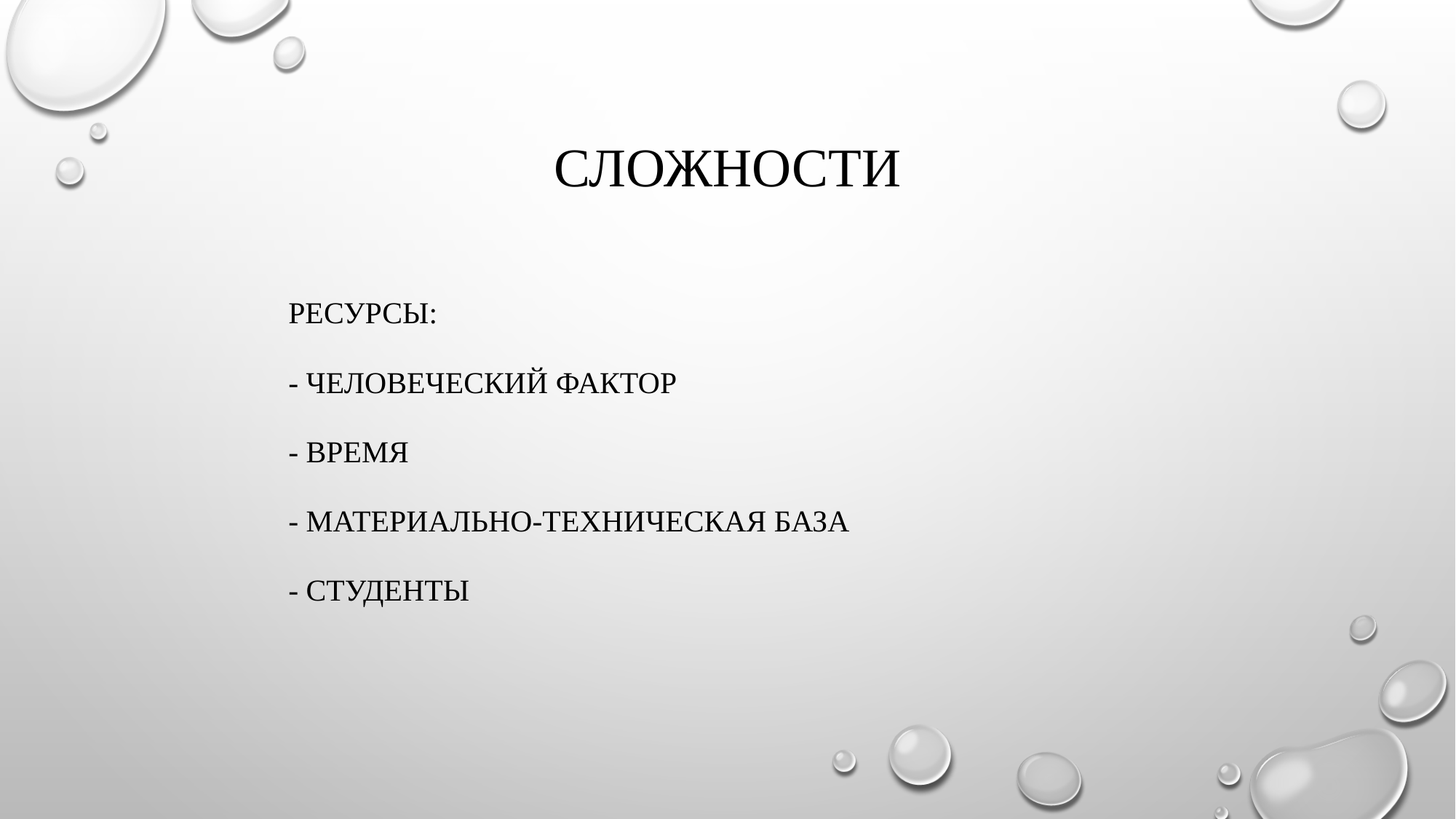

# сложности
Ресурсы:
- Человеческий фактор
- время
- материально-техническая база
- студенты